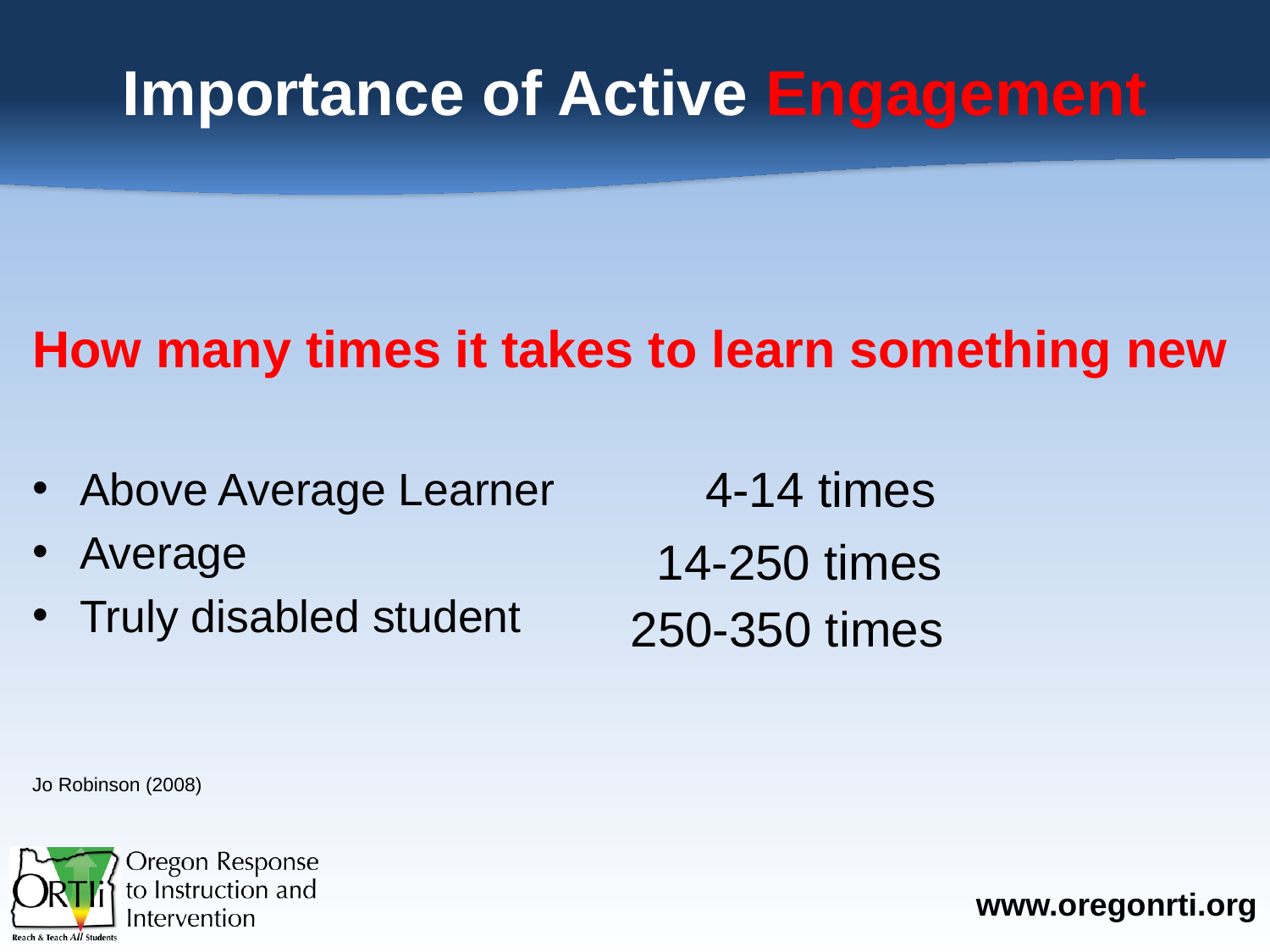

Importance of Active Engagement

How many times it takes to learn something new

Above Average Learner
Average
Truly disabled student

Jo Robinson (2008)
4-14 times
14-250 times
250-350 times